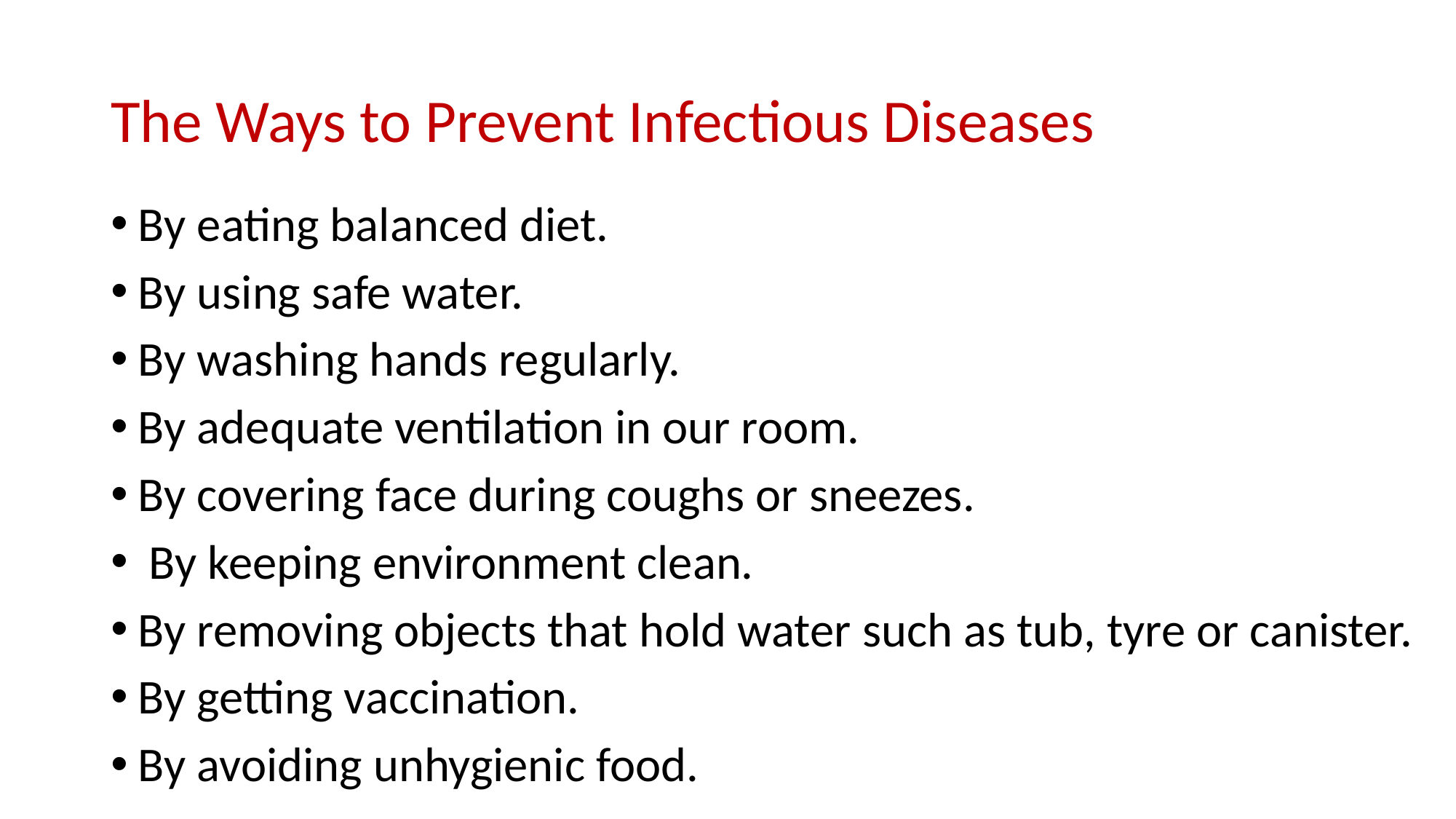

# The Ways to Prevent Infectious Diseases
By eating balanced diet.
By using safe water.
By washing hands regularly.
By adequate ventilation in our room.
By covering face during coughs or sneezes.
 By keeping environment clean.
By removing objects that hold water such as tub, tyre or canister.
By getting vaccination.
By avoiding unhygienic food.